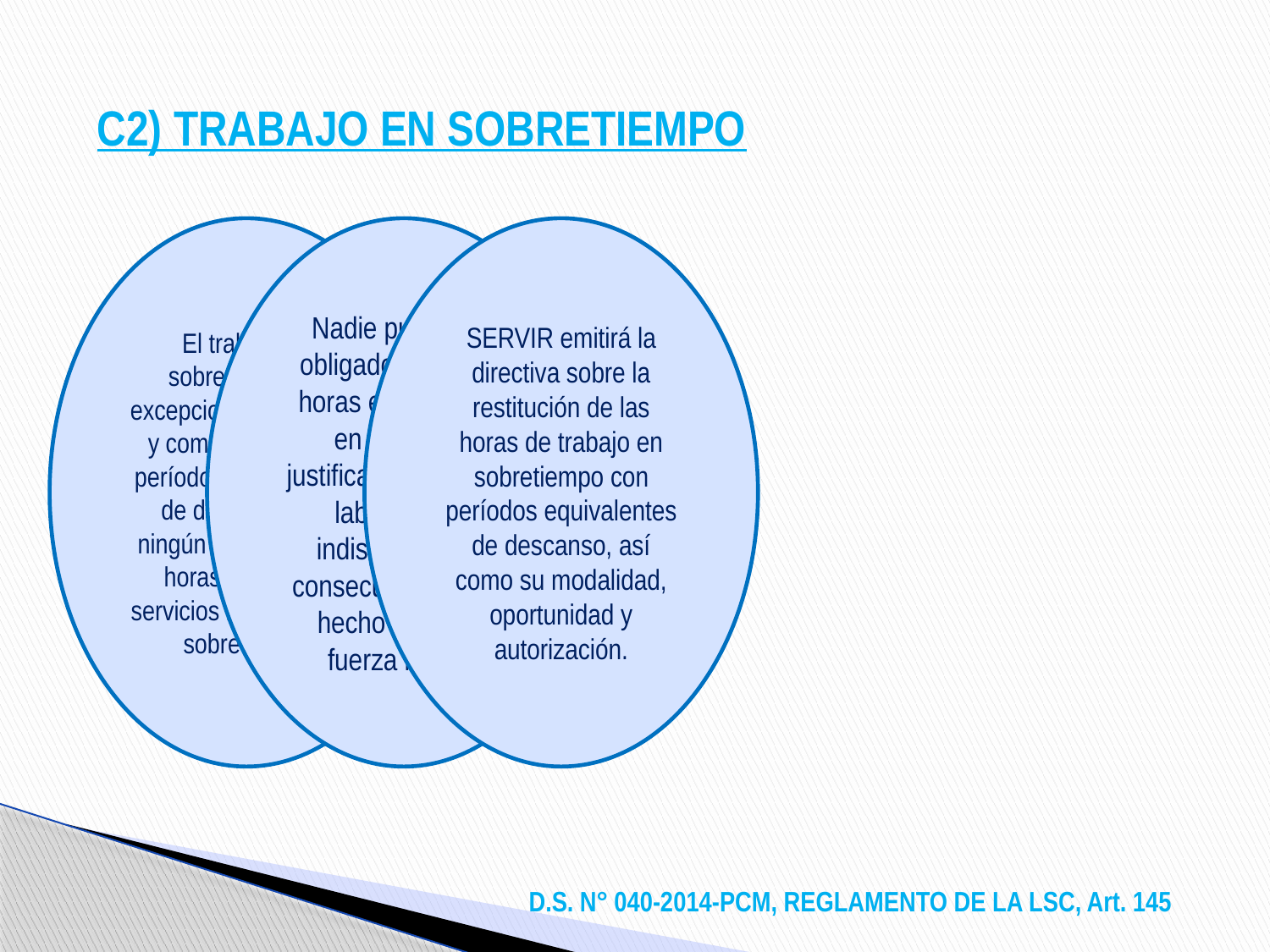

# C2) TRABAJO EN SOBRETIEMPO

D.S. N° 040-2014-PCM, REGLAMENTO DE LA LSC, Art. 145